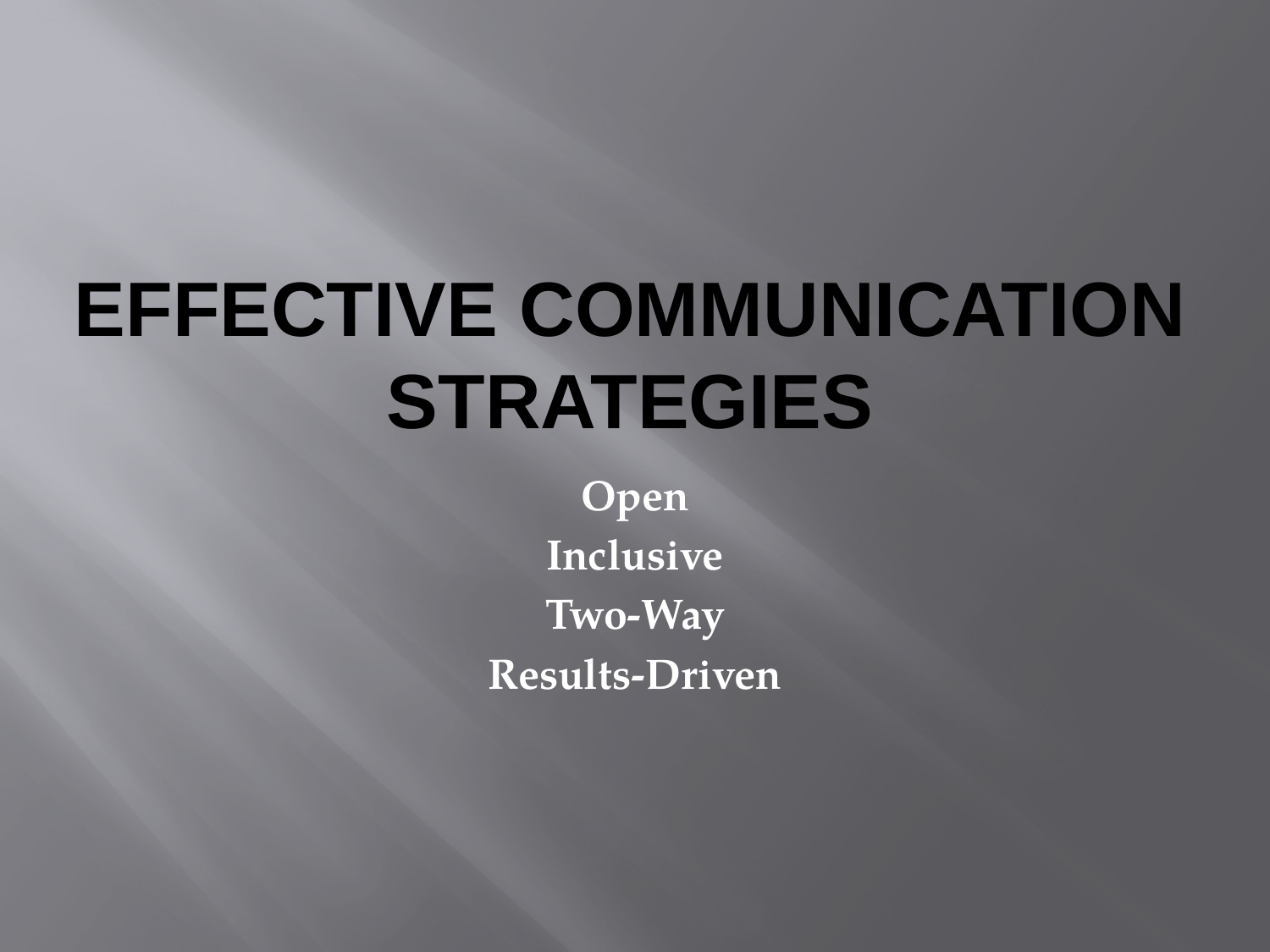

# Effective Communication Strategies
Open
Inclusive
Two-Way
Results-Driven